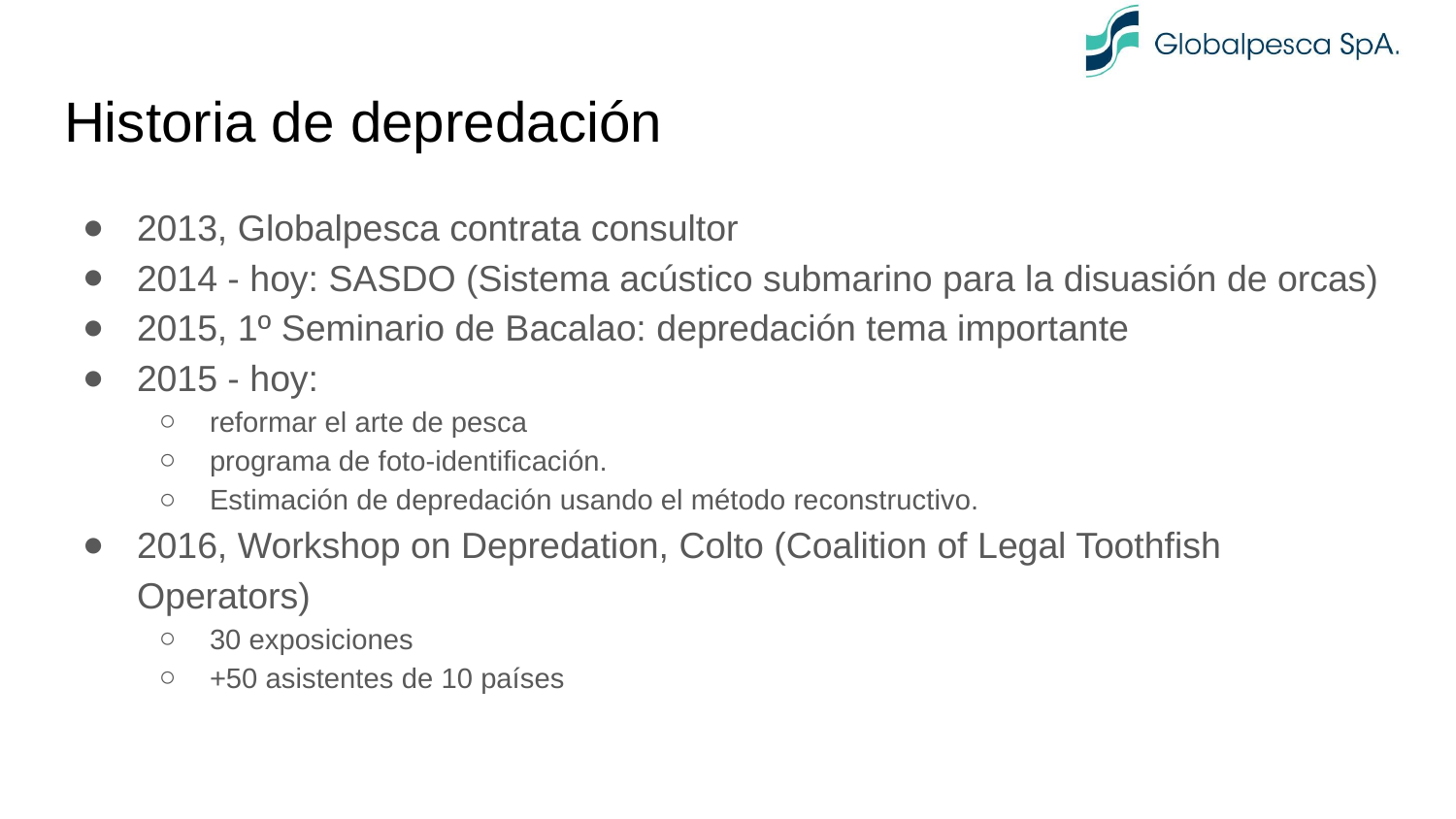

# Historia de depredación

2013, Globalpesca contrata consultor
2014 - hoy: SASDO (Sistema acústico submarino para la disuasión de orcas)
2015, 1º Seminario de Bacalao: depredación tema importante
2015 - hoy:
reformar el arte de pesca
programa de foto-identificación.
Estimación de depredación usando el método reconstructivo.
2016, Workshop on Depredation, Colto (Coalition of Legal Toothfish Operators)
30 exposiciones
+50 asistentes de 10 países